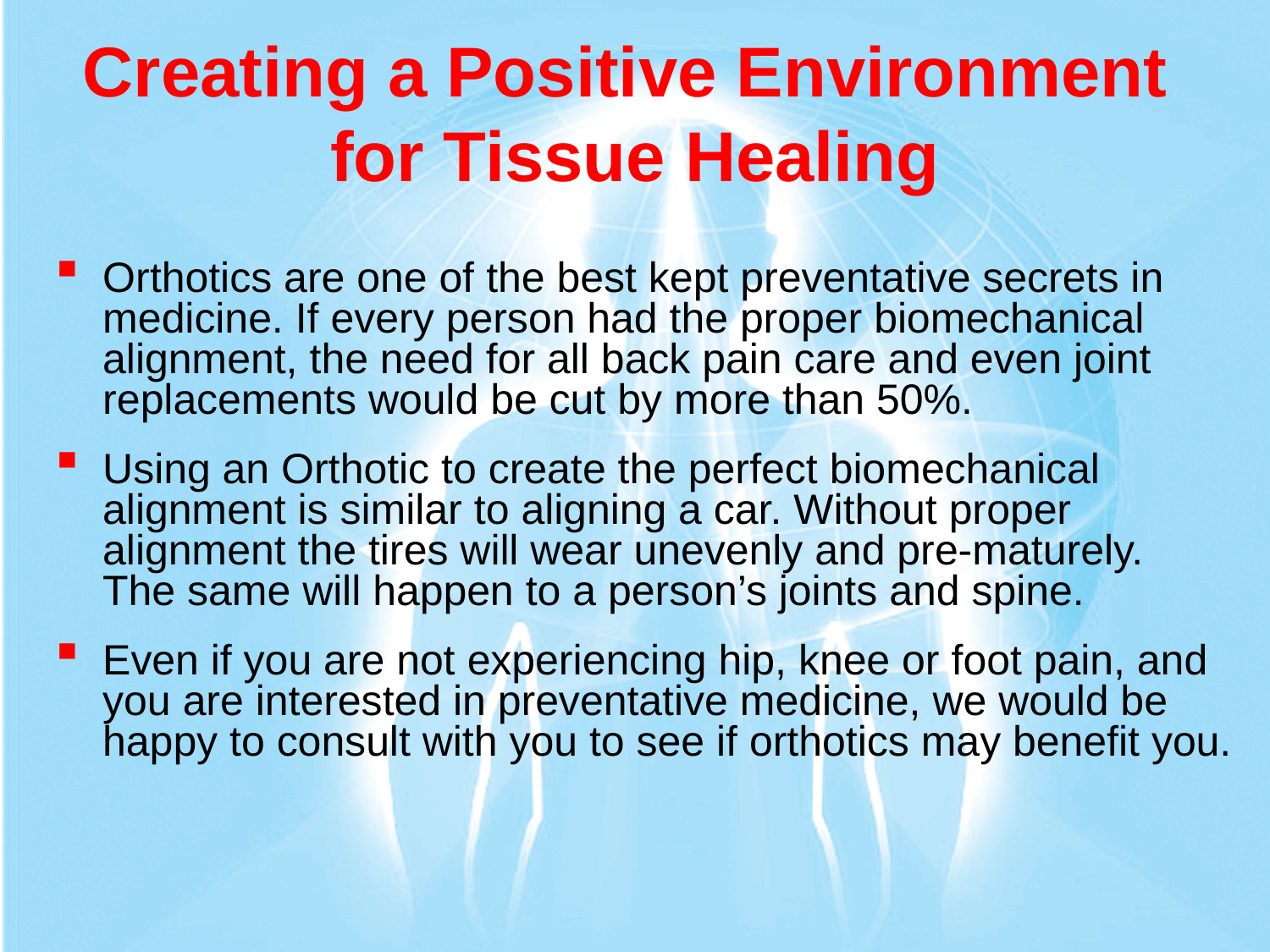

# Creating a Positive Environment for Tissue Healing
Orthotics are one of the best kept preventative secrets in medicine. If every person had the proper biomechanical alignment, the need for all back pain care and even joint replacements would be cut by more than 50%.

Using an Orthotic to create the perfect biomechanical alignment is similar to aligning a car. Without proper alignment the tires will wear unevenly and pre-maturely.    The same will happen to a person’s joints and spine.

Even if you are not experiencing hip, knee or foot pain, and you are interested in preventative medicine, we would be happy to consult with you to see if orthotics may benefit you.